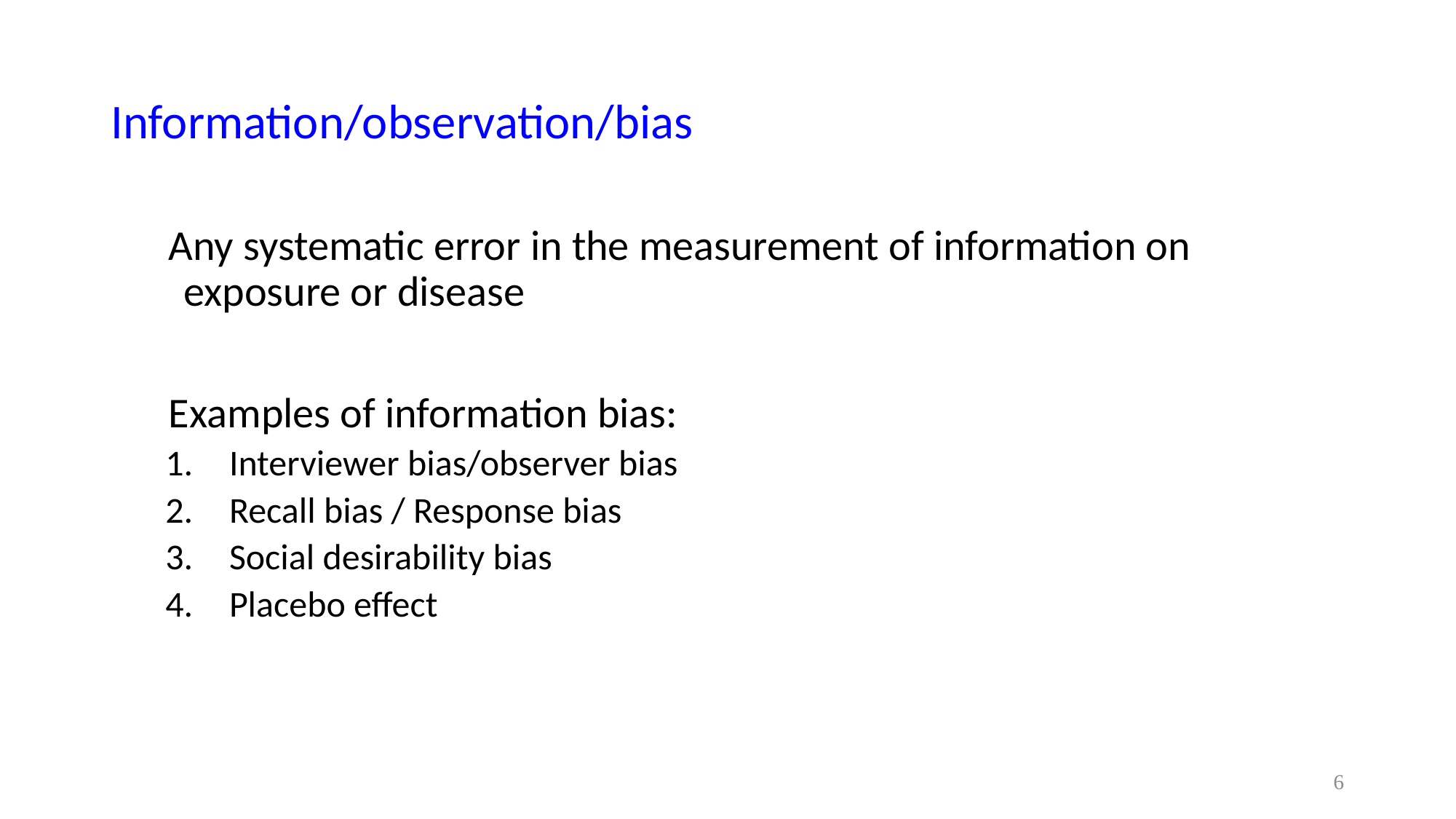

# Information/observation/bias
      Any systematic error in the measurement of information on exposure or disease

      Examples of information bias:
Interviewer bias/observer bias
Recall bias / Response bias
Social desirability bias
Placebo effect
6